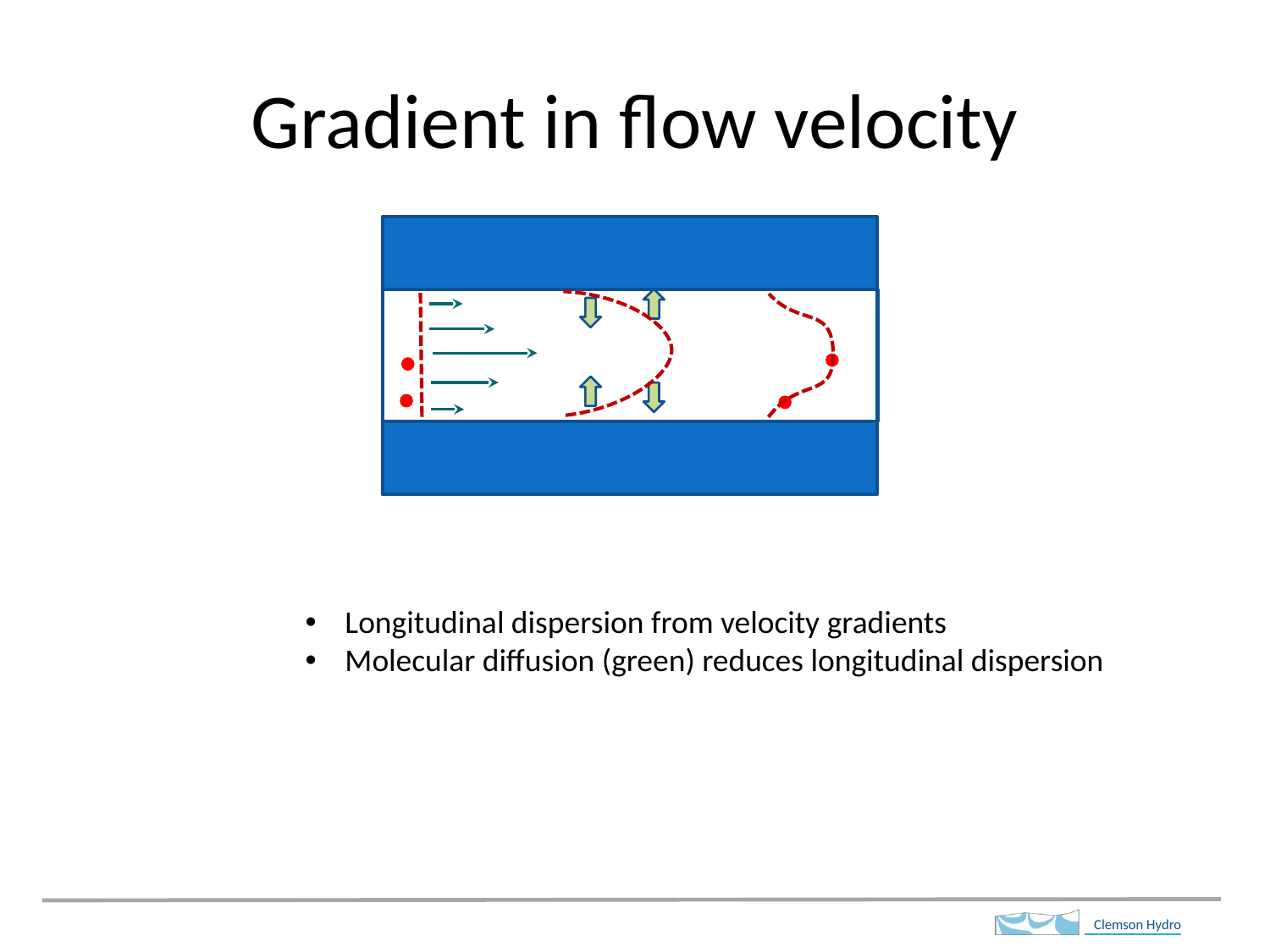

# Gradient in flow velocity

Longitudinal dispersion from velocity gradients
Molecular diffusion (green) reduces longitudinal dispersion